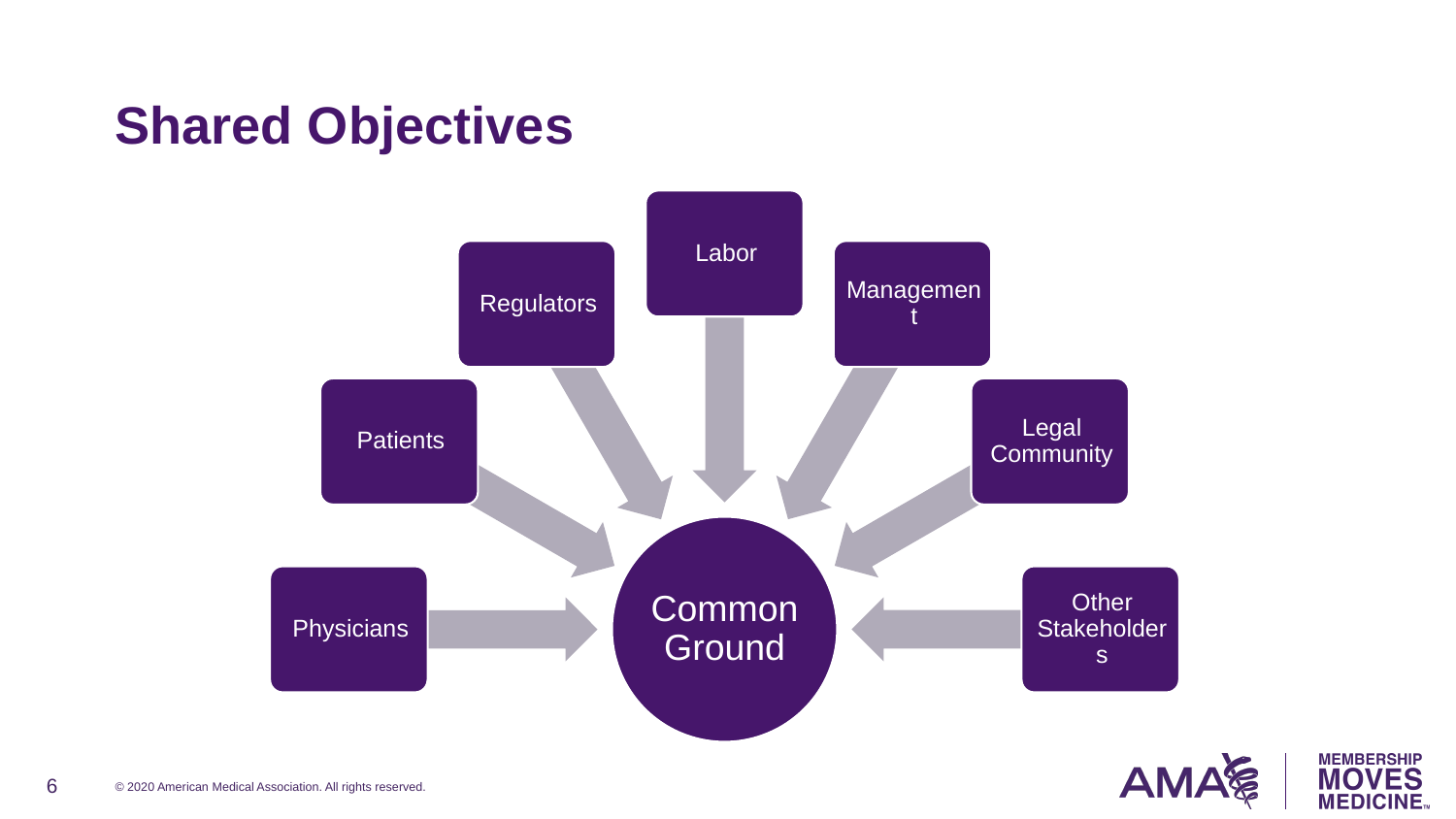

# Shared Objectives
Common Ground
Physicians
Patients
Regulators
Labor
Management
Legal Community
Other Stakeholders
6